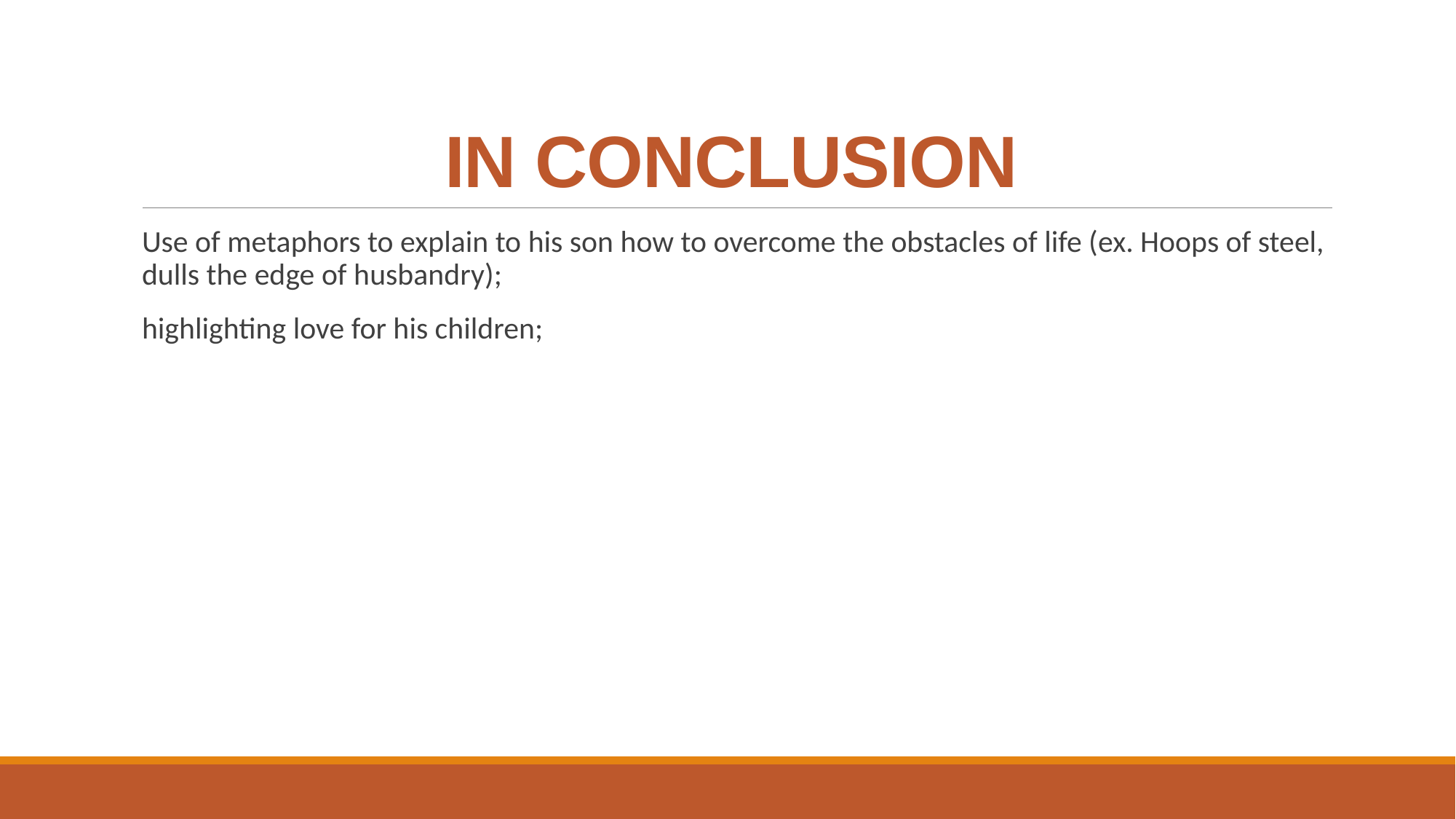

# IN CONCLUSION
Use of metaphors to explain to his son how to overcome the obstacles of life (ex. Hoops of steel, dulls the edge of husbandry);
highlighting love for his children;